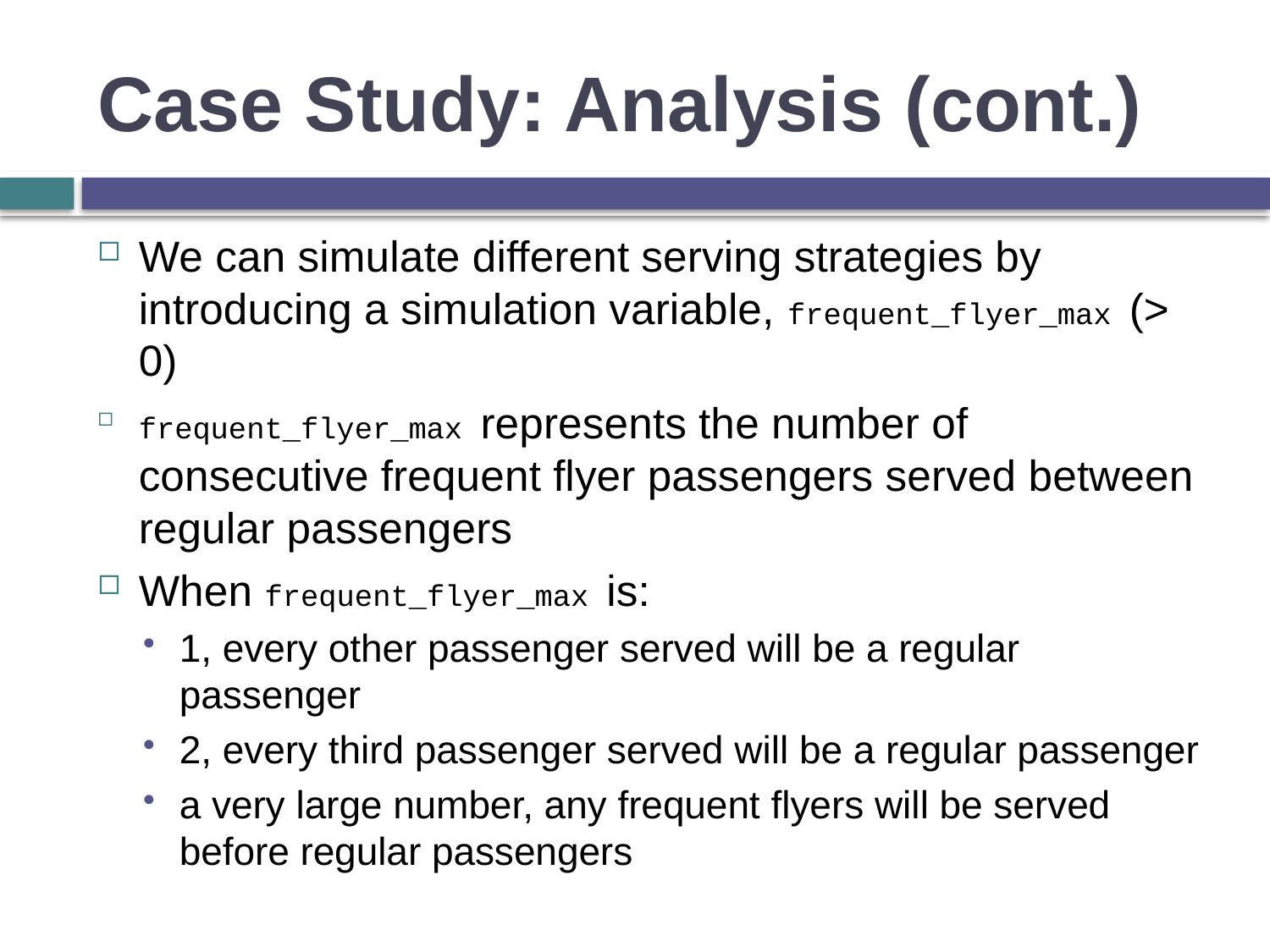

# Case Study: Analysis (cont.)
We can simulate different serving strategies by introducing a simulation variable, frequent_flyer_max (> 0)
frequent_flyer_max represents the number of consecutive frequent flyer passengers served between regular passengers
When frequent_flyer_max is:
1, every other passenger served will be a regular passenger
2, every third passenger served will be a regular passenger
a very large number, any frequent flyers will be served before regular passengers